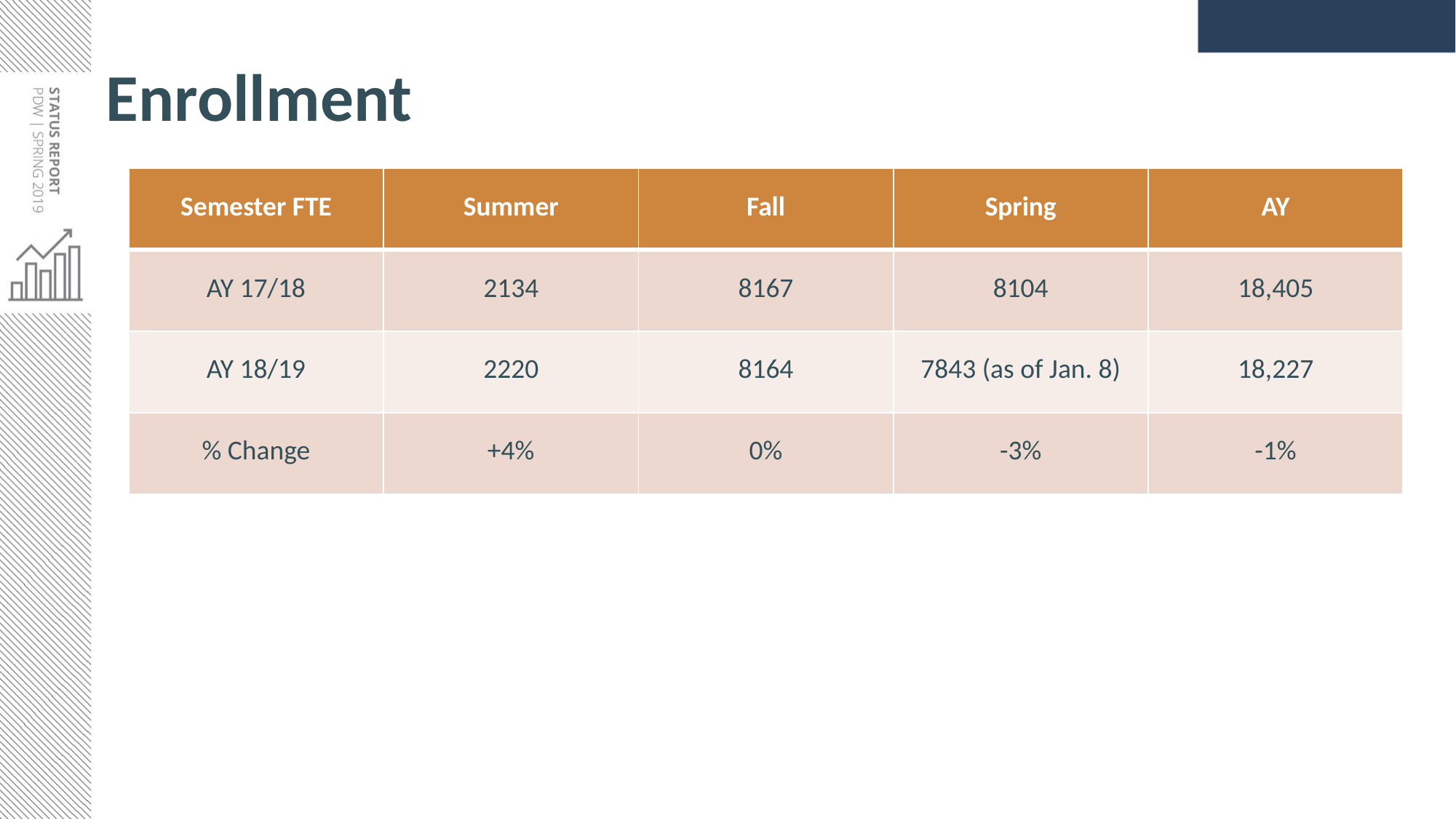

# Enrollment
| Semester FTE | Summer | Fall | Spring | AY |
| --- | --- | --- | --- | --- |
| AY 17/18 | 2134 | 8167 | 8104 | 18,405 |
| AY 18/19 | 2220 | 8164 | 7843 (as of Jan. 8) | 18,227 |
| % Change | +4% | 0% | -3% | -1% |